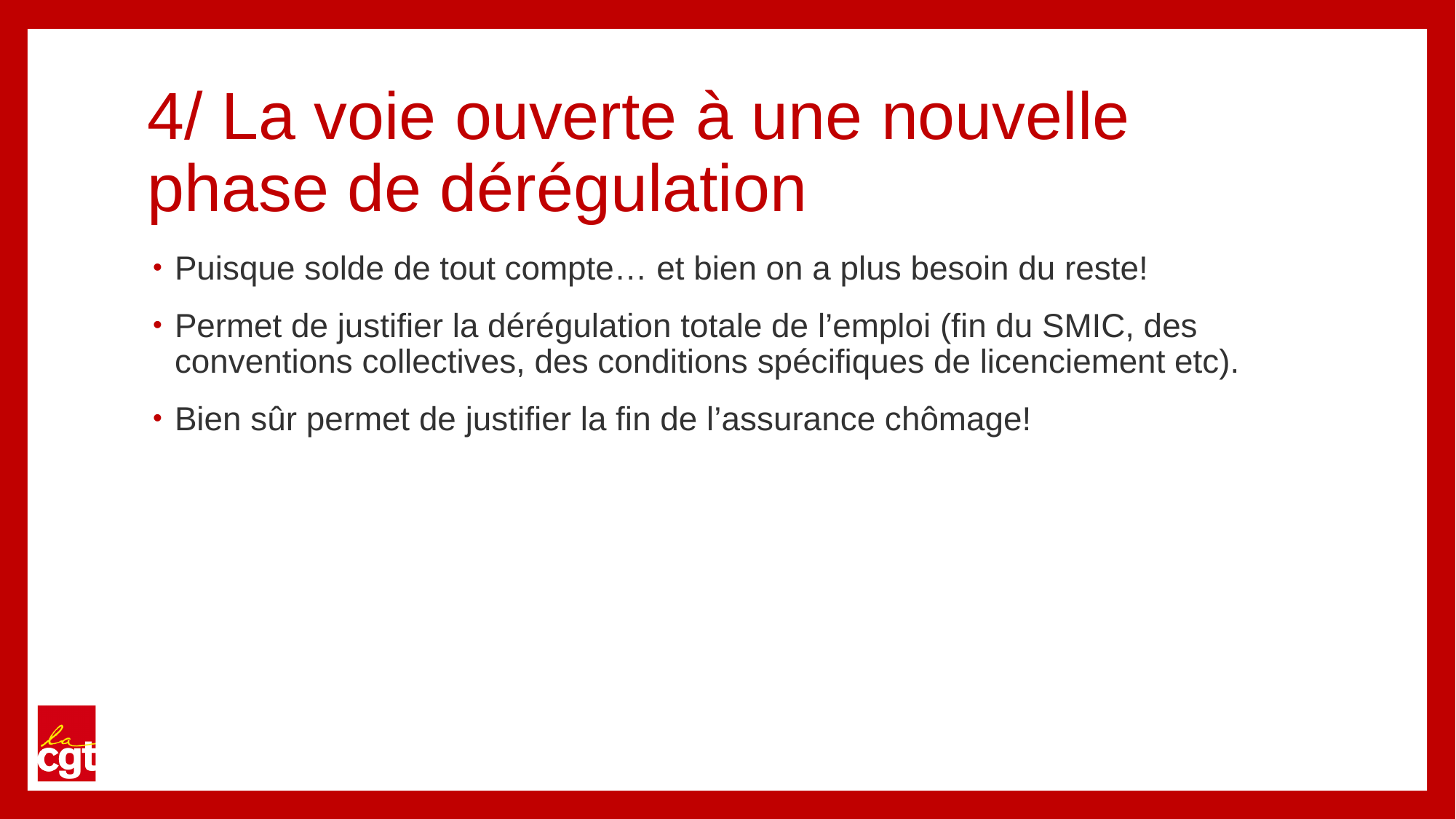

# 4/ La voie ouverte à une nouvelle phase de dérégulation
Puisque solde de tout compte… et bien on a plus besoin du reste!
Permet de justifier la dérégulation totale de l’emploi (fin du SMIC, des conventions collectives, des conditions spécifiques de licenciement etc).
Bien sûr permet de justifier la fin de l’assurance chômage!